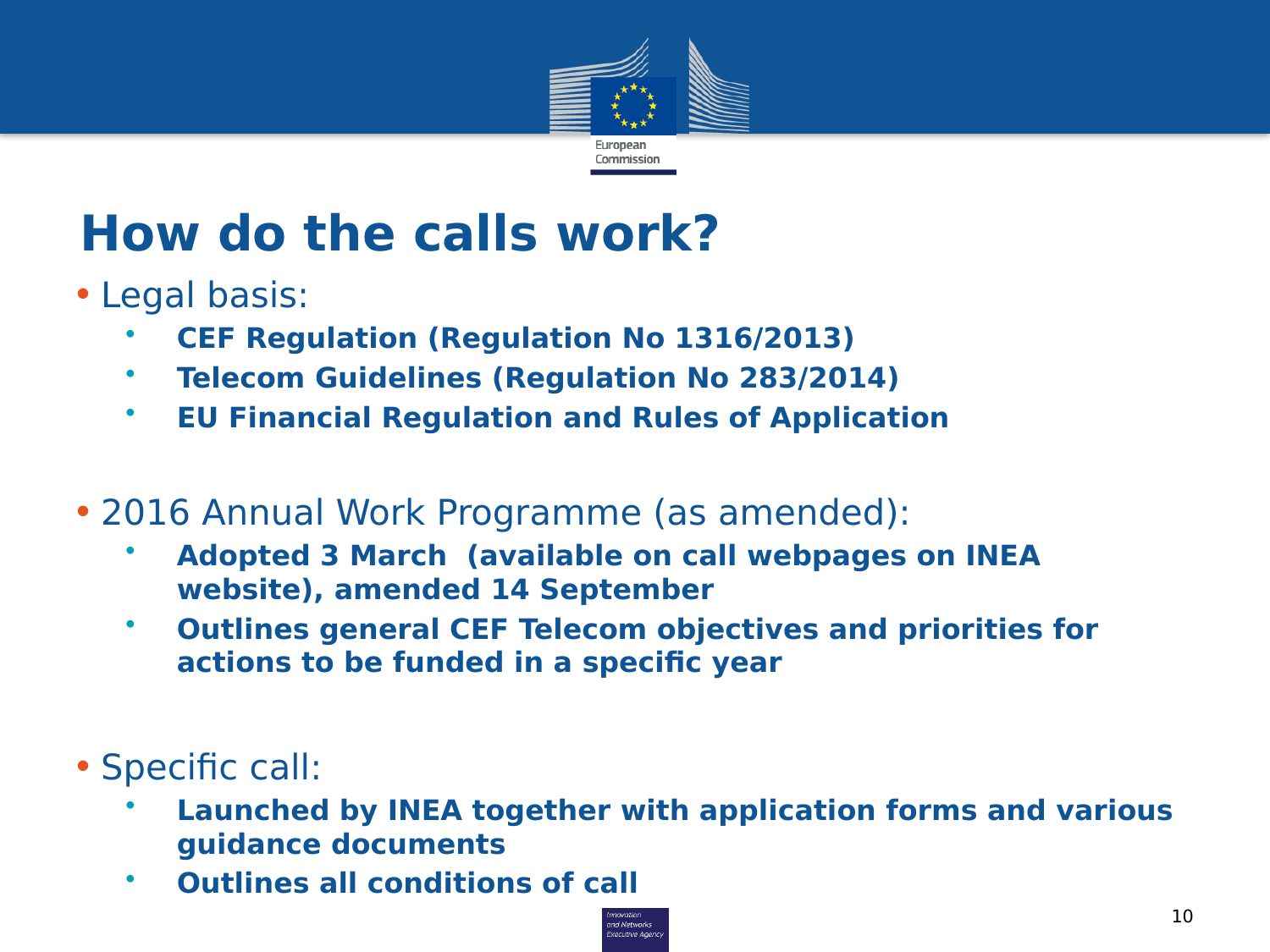

# How do the calls work?
Legal basis:
CEF Regulation (Regulation No 1316/2013)
Telecom Guidelines (Regulation No 283/2014)
EU Financial Regulation and Rules of Application

2016 Annual Work Programme (as amended):
Adopted 3 March  (available on call webpages on INEA website), amended 14 September
Outlines general CEF Telecom objectives and priorities for actions to be funded in a specific year

Specific call:
Launched by INEA together with application forms and various guidance documents
Outlines all conditions of call

10